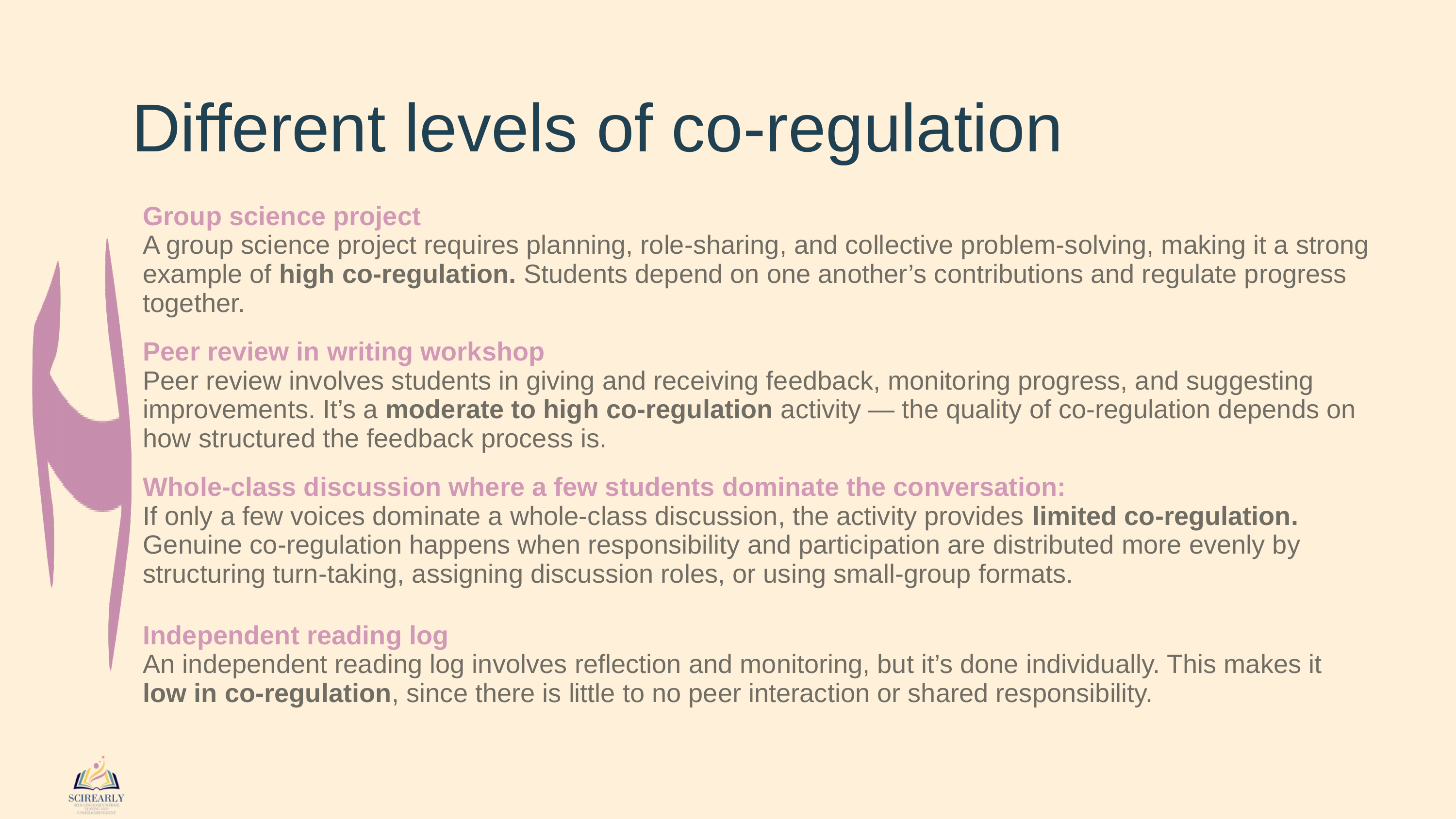

Different levels of co-regulation
Group science project
A group science project requires planning, role-sharing, and collective problem-solving, making it a strong example of high co-regulation. Students depend on one another’s contributions and regulate progress together.
Peer review in writing workshop
Peer review involves students in giving and receiving feedback, monitoring progress, and suggesting improvements. It’s a moderate to high co-regulation activity — the quality of co-regulation depends on how structured the feedback process is.

Whole-class discussion where a few students dominate the conversation:
If only a few voices dominate a whole-class discussion, the activity provides limited co-regulation. Genuine co-regulation happens when responsibility and participation are distributed more evenly by structuring turn-taking, assigning discussion roles, or using small-group formats.
Independent reading log
An independent reading log involves reflection and monitoring, but it’s done individually. This makes it low in co-regulation, since there is little to no peer interaction or shared responsibility.